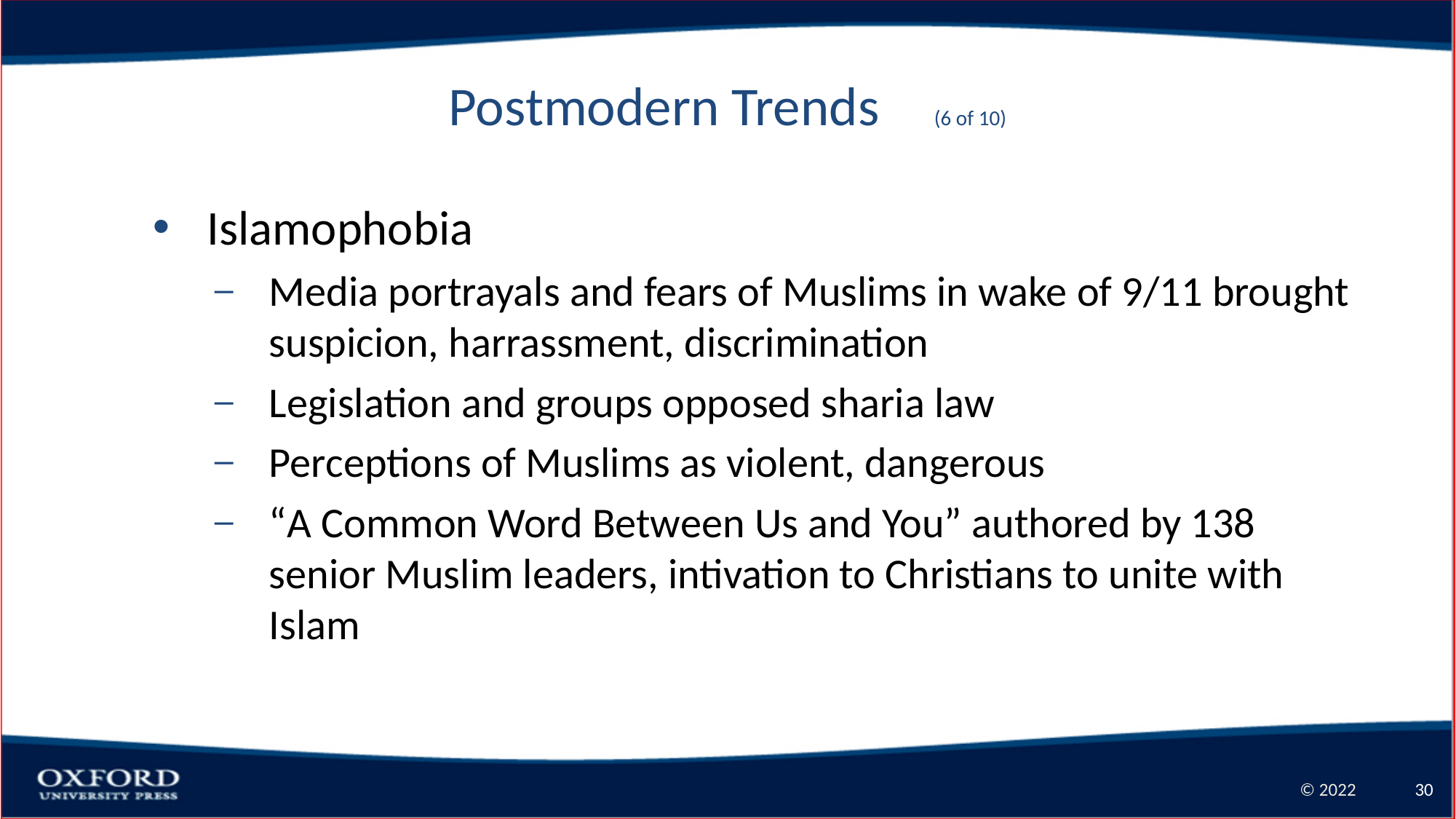

# Postmodern Trends    (6 of 10)
Islamophobia
Media portrayals and fears of Muslims in wake of 9/11 brought suspicion, harrassment, discrimination
Legislation and groups opposed sharia law
Perceptions of Muslims as violent, dangerous
“A Common Word Between Us and You” authored by 138 senior Muslim leaders, intivation to Christians to unite with Islam